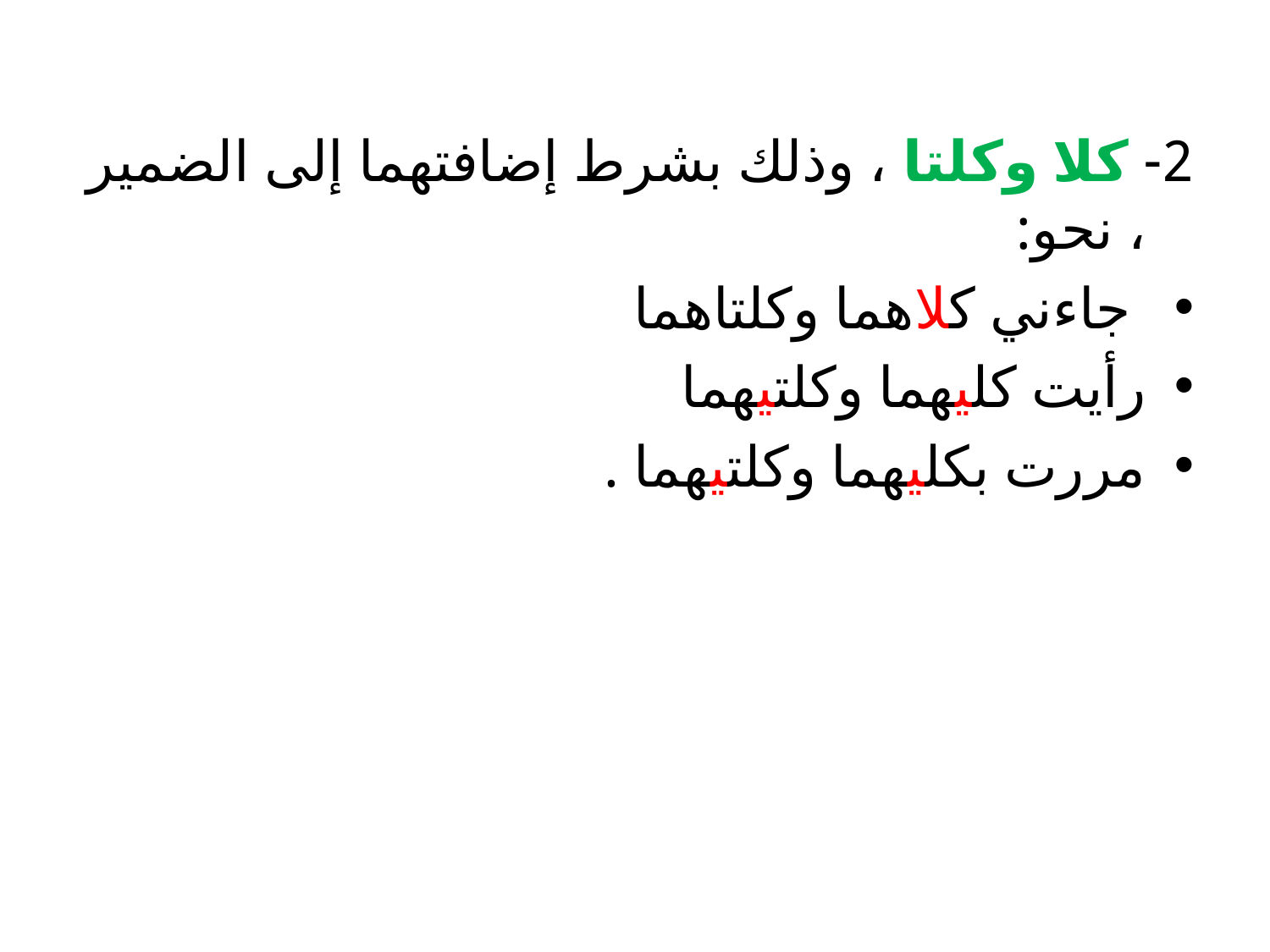

#

2- كلا وكلتا ، وذلك بشرط إضافتهما إلى الضمير ، نحو:
 جاءني كلاهما وكلتاهما
رأيت كليهما وكلتيهما
مررت بكليهما وكلتيهما .